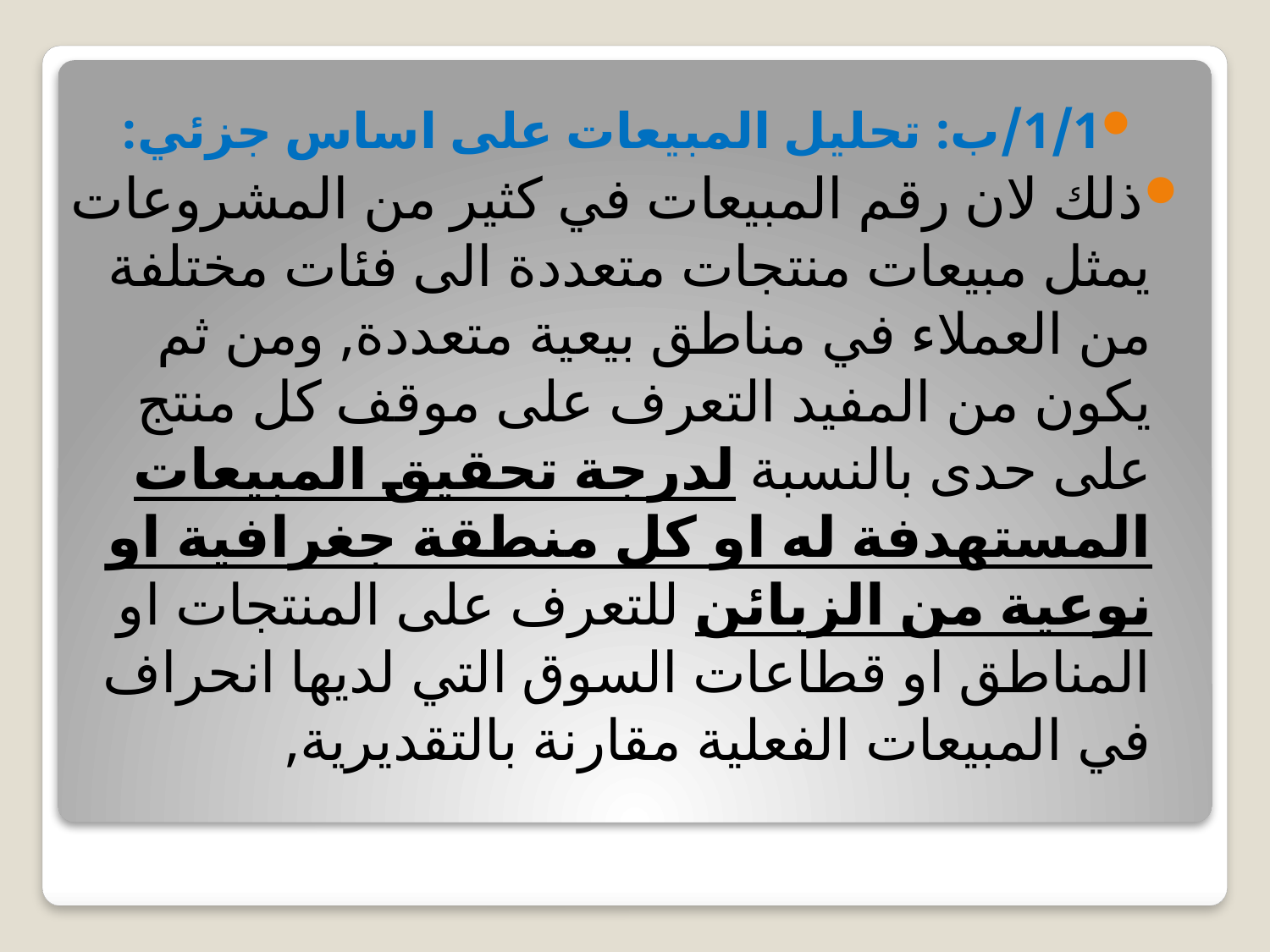

1/1/ب: تحليل المبيعات على اساس جزئي:
ذلك لان رقم المبيعات في كثير من المشروعات يمثل مبيعات منتجات متعددة الى فئات مختلفة من العملاء في مناطق بيعية متعددة, ومن ثم يكون من المفيد التعرف على موقف كل منتج على حدى بالنسبة لدرجة تحقيق المبيعات المستهدفة له او كل منطقة جغرافية او نوعية من الزبائن للتعرف على المنتجات او المناطق او قطاعات السوق التي لديها انحراف في المبيعات الفعلية مقارنة بالتقديرية,